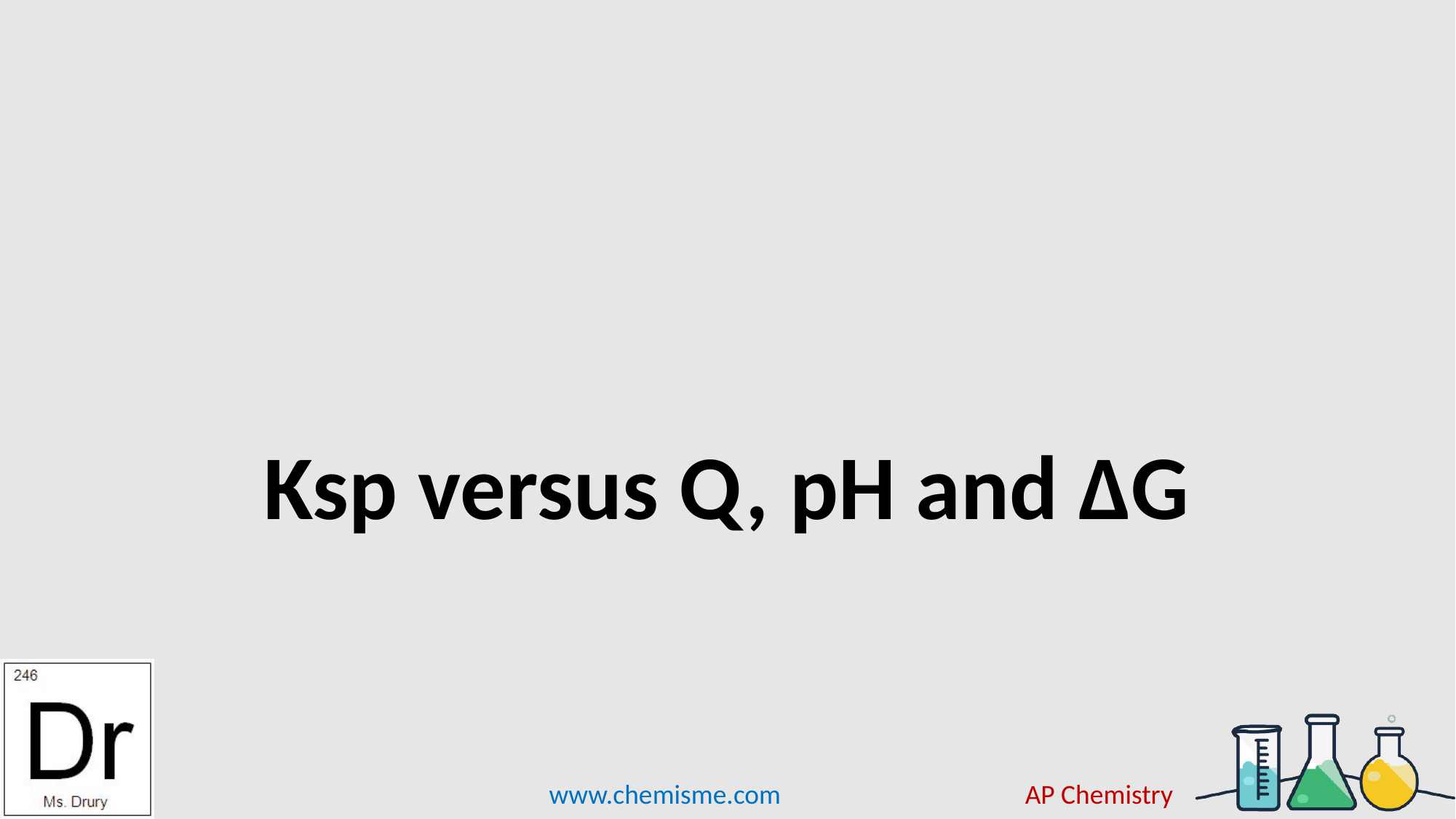

# Ksp versus Q, pH and ΔG